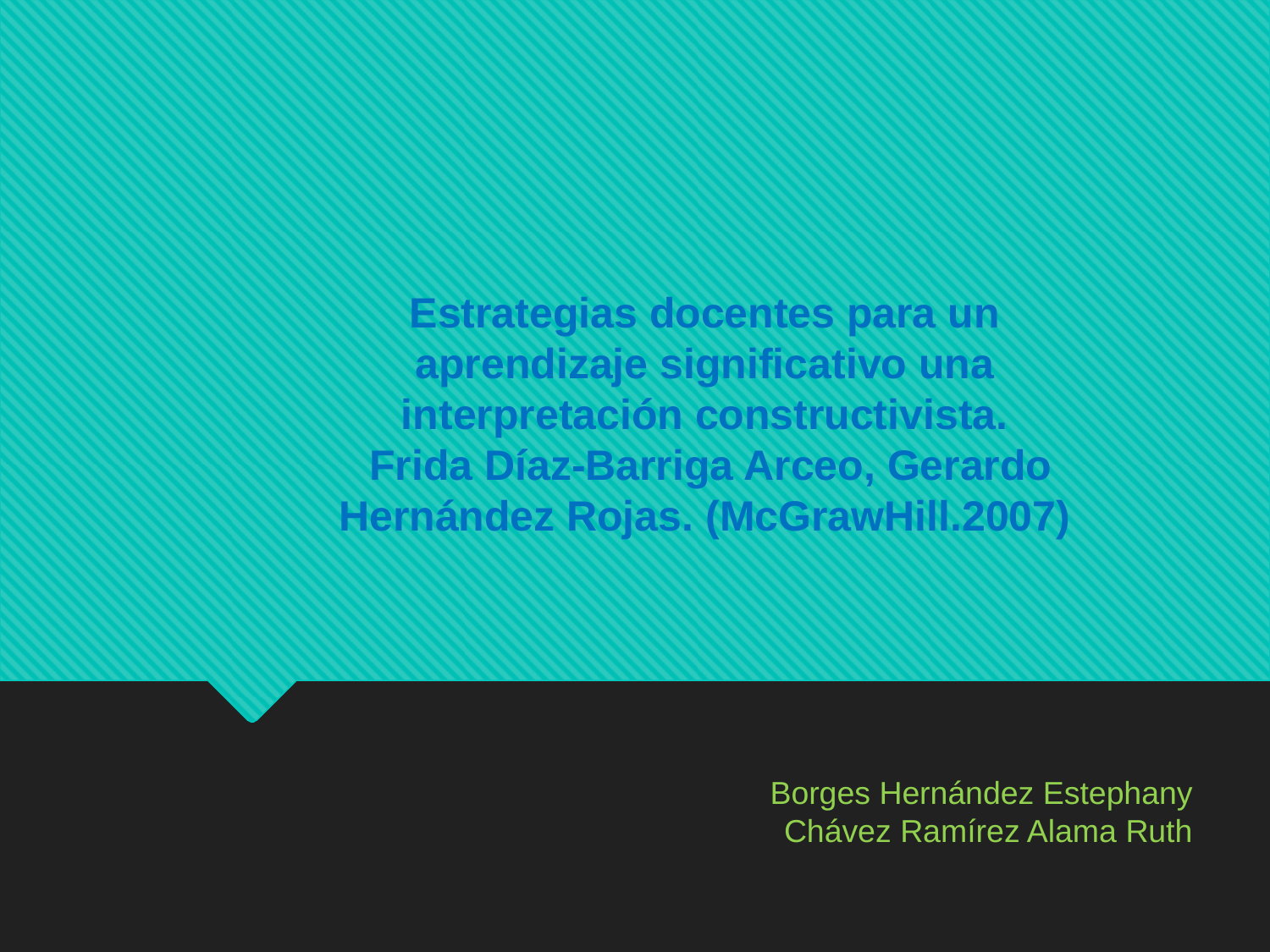

Estrategias docentes para un aprendizaje significativo una interpretación constructivista.
 Frida Díaz-Barriga Arceo, Gerardo Hernández Rojas. (McGrawHill.2007)
Borges Hernández Estephany
Chávez Ramírez Alama Ruth